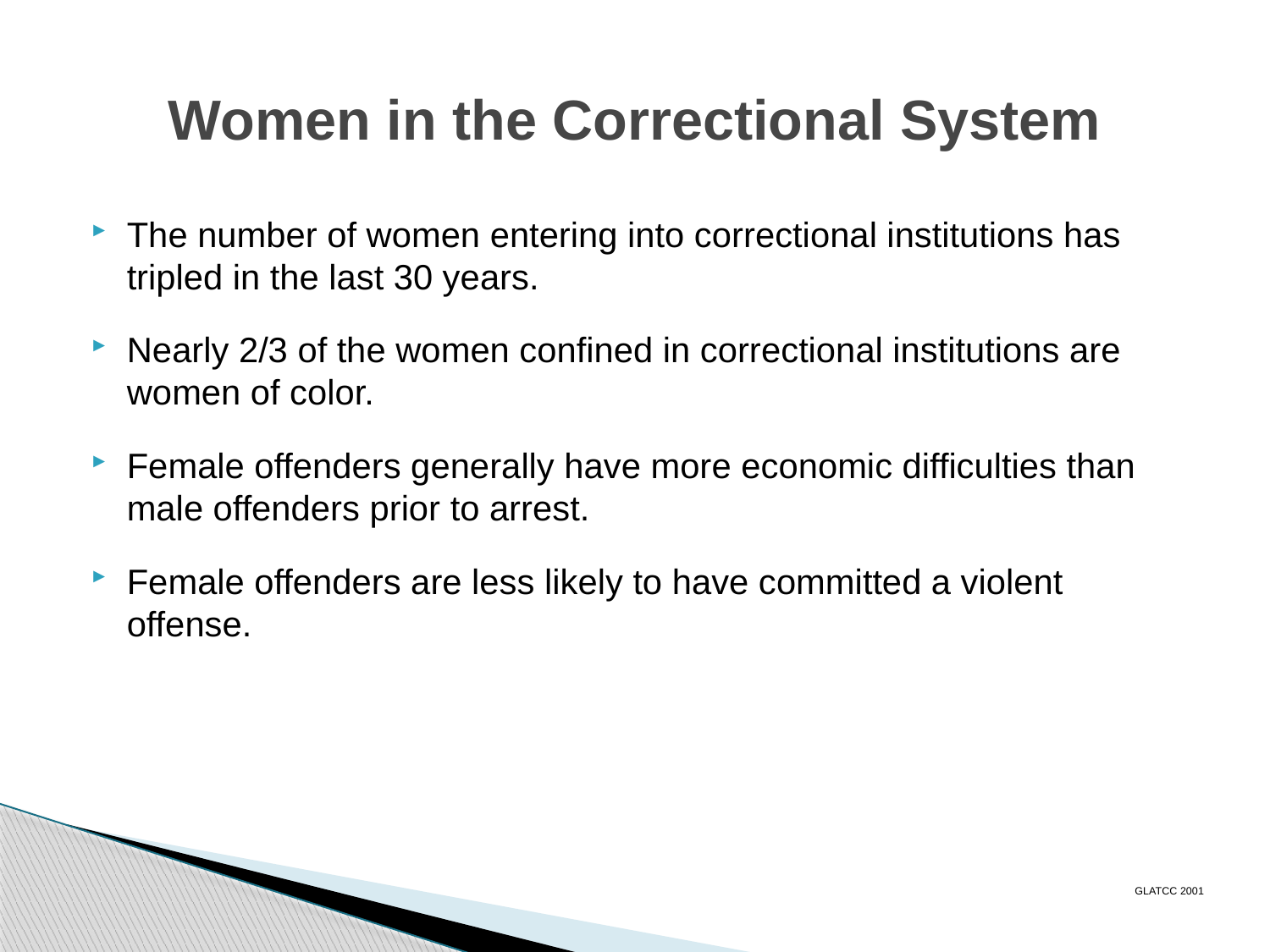

Women in the Correctional System
The number of women entering into correctional institutions has tripled in the last 30 years.

Nearly 2/3 of the women confined in correctional institutions are women of color.

Female offenders generally have more economic difficulties than male offenders prior to arrest.

Female offenders are less likely to have committed a violent offense.
GLATCC 2001